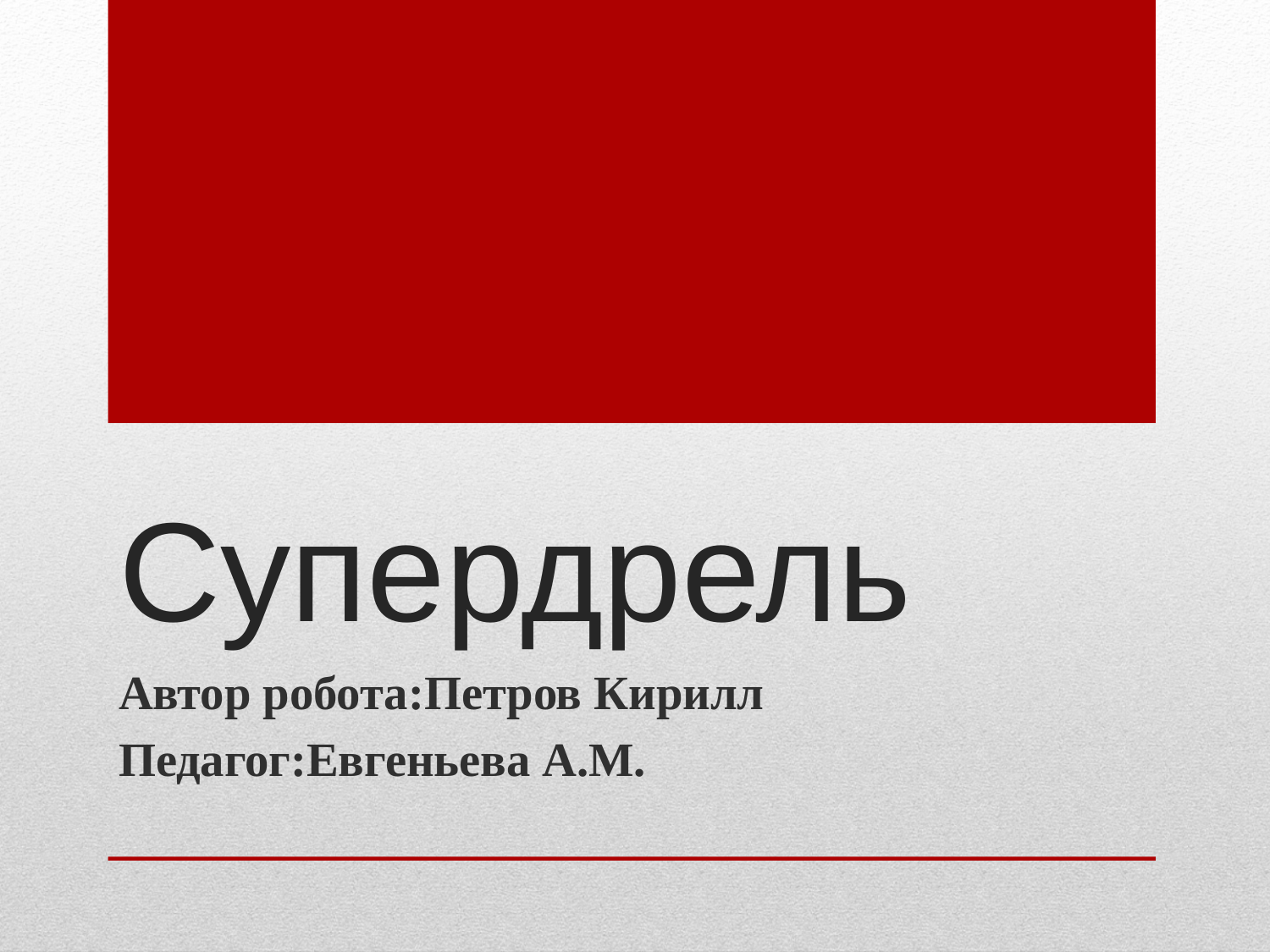

# Супердрель
Автор робота:Петров Кирилл
Педагог:Евгеньева А.М.